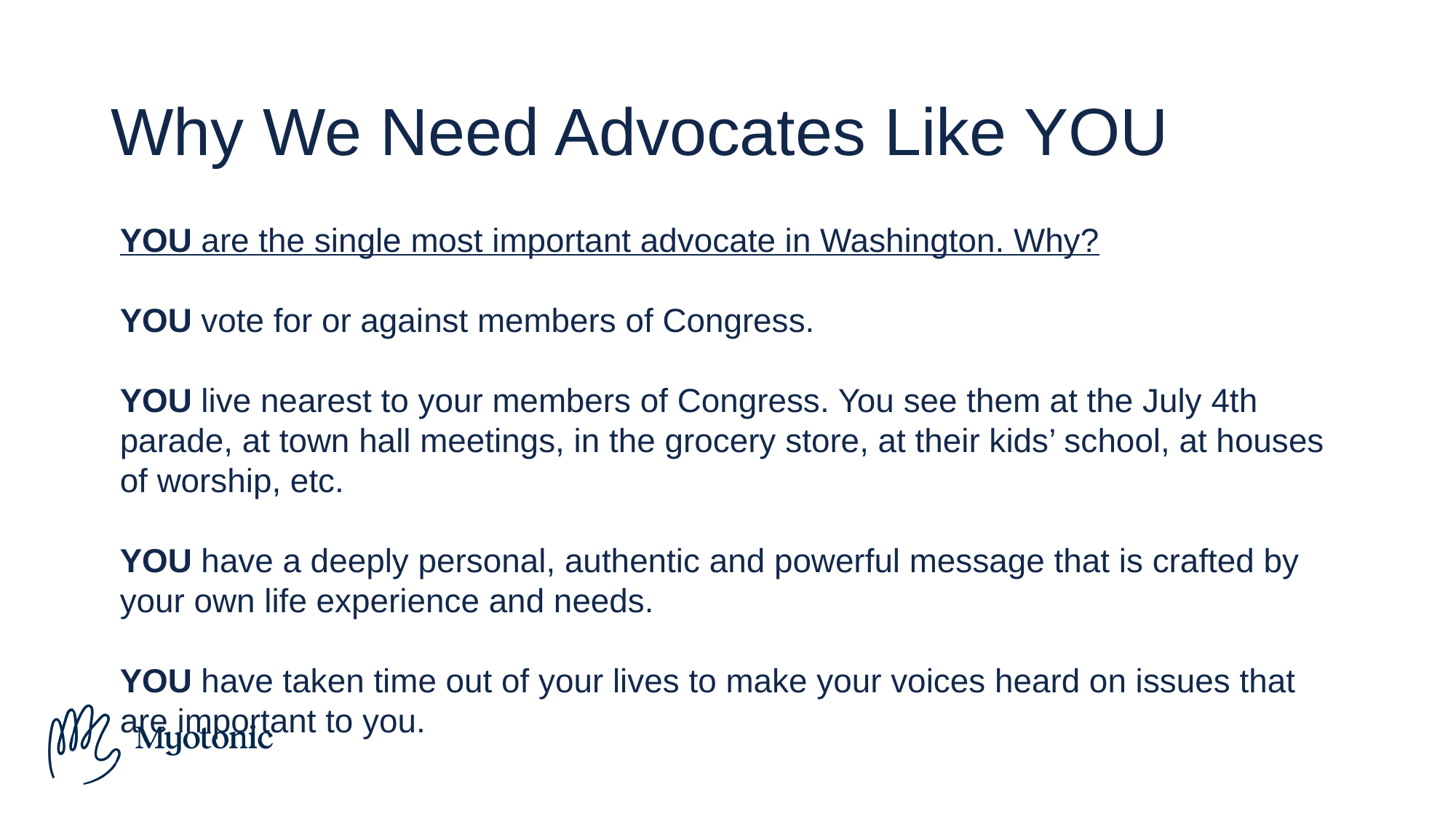

# Why We Need Advocates Like YOU
YOU are the single most important advocate in Washington. Why?

YOU vote for or against members of Congress.

YOU live nearest to your members of Congress. You see them at the July 4th parade, at town hall meetings, in the grocery store, at their kids’ school, at houses of worship, etc.

YOU have a deeply personal, authentic and powerful message that is crafted by your own life experience and needs.

YOU have taken time out of your lives to make your voices heard on issues that are important to you.